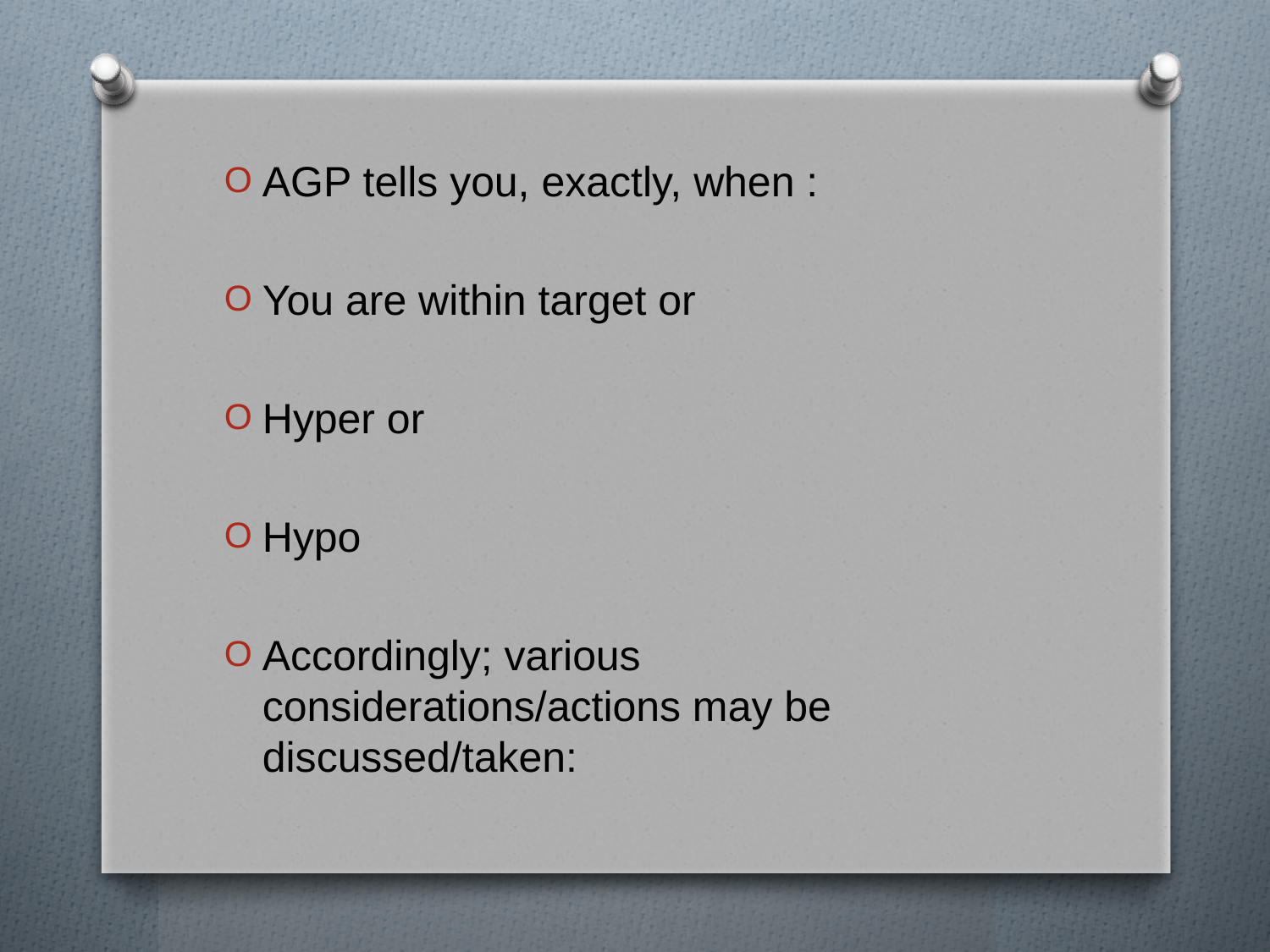

AGP tells you, exactly, when :

You are within target or

Hyper or

Hypo

Accordingly; various considerations/actions may be discussed/taken: